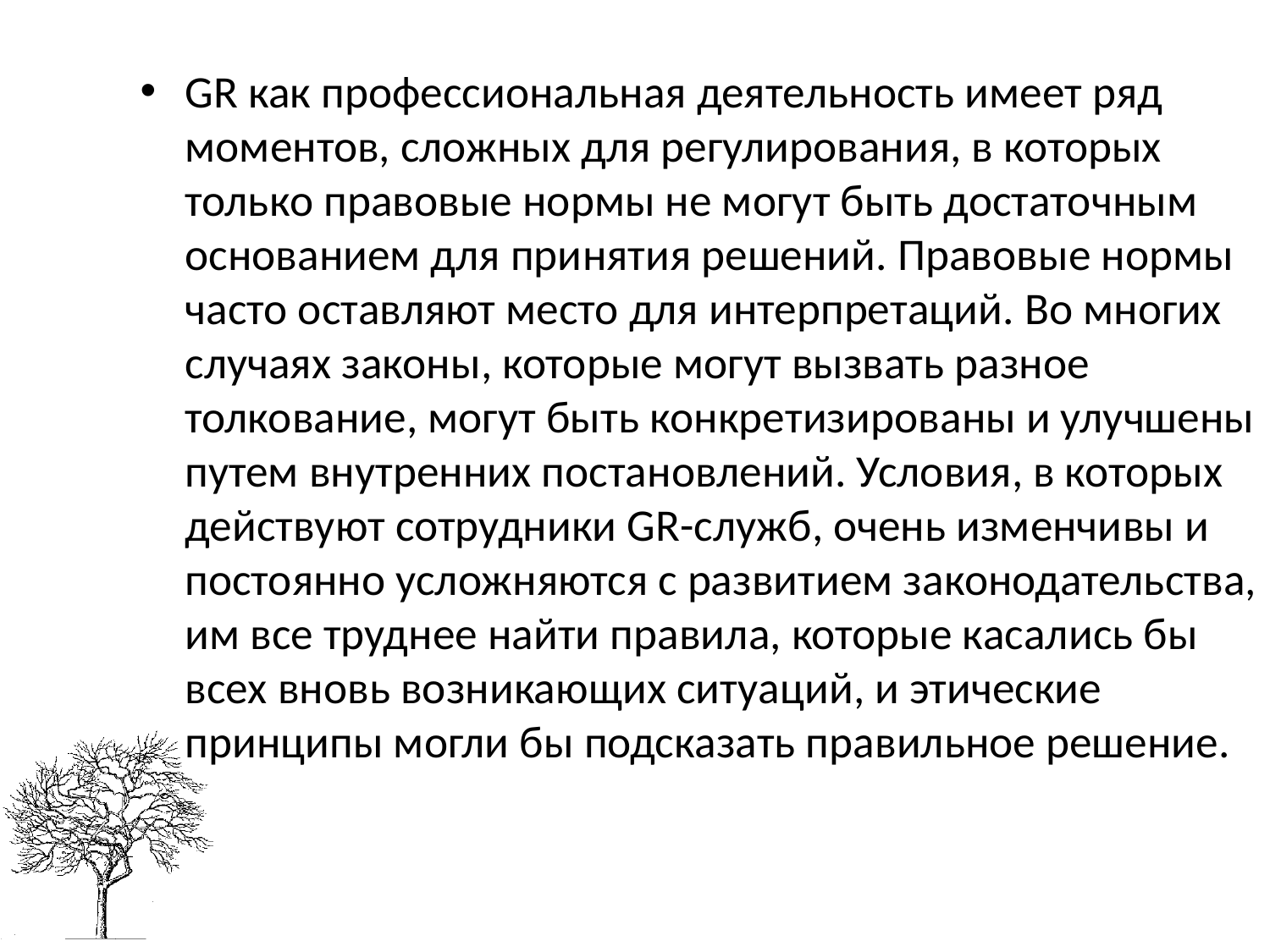

GR как профессиональная деятельность имеет ряд моментов, сложных для регулирования, в которых только правовые нормы не могут быть достаточным основанием для принятия решений. Правовые нормы часто оставляют место для интерпретаций. Во многих случаях законы, которые могут вызвать разное толкование, могут быть конкретизированы и улучшены путем внутренних постановлений. Условия, в которых действуют сотрудники GR-служб, очень изменчивы и постоянно усложняются с развитием законодательства, им все труднее найти правила, которые касались бы всех вновь возникающих ситуаций, и этические принципы могли бы подсказать правильное решение.